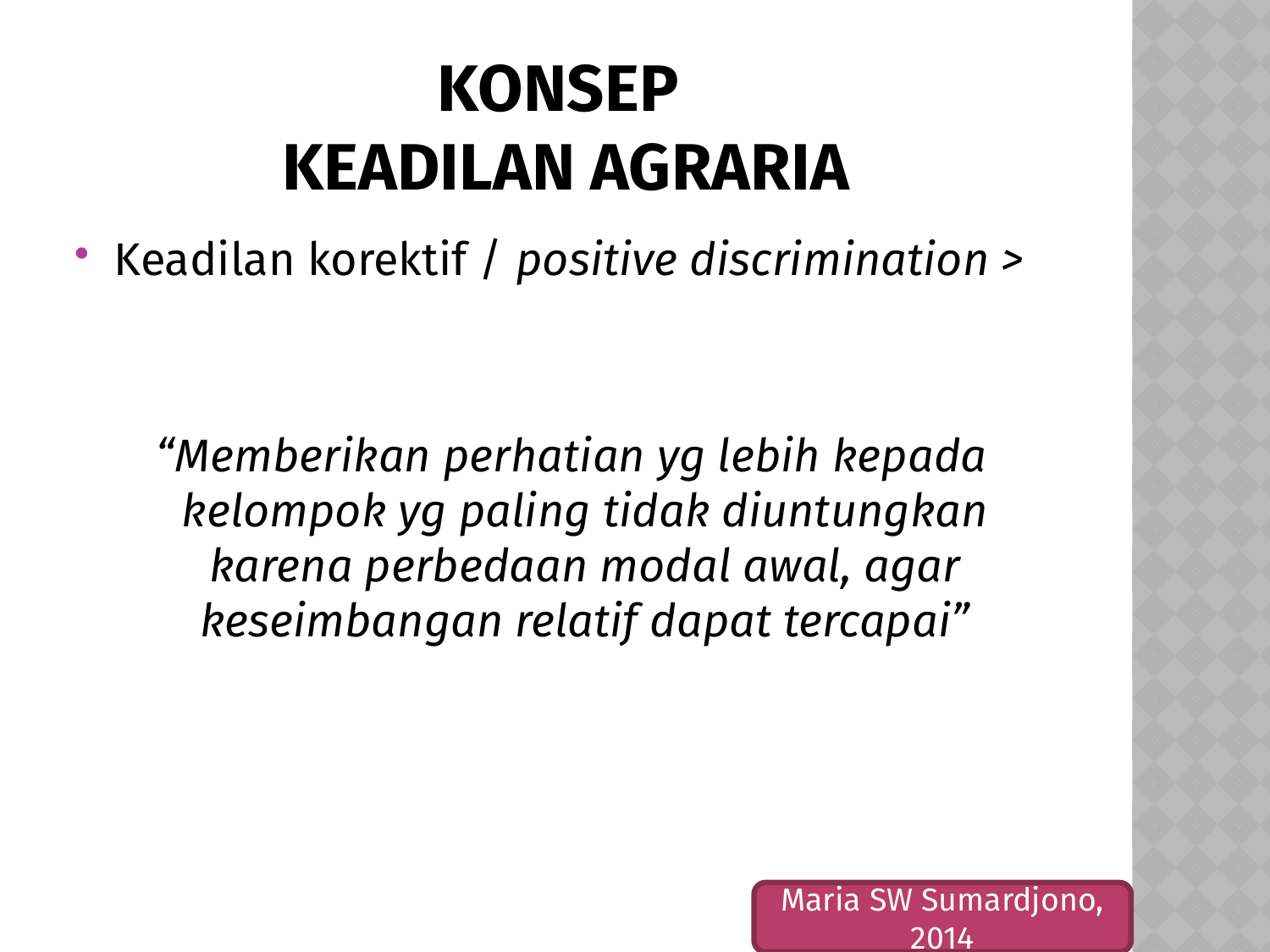

# Konsep Keadilan Agraria
Keadilan korektif / positive discrimination >

 “Memberikan perhatian yg lebih kepada kelompok yg paling tidak diuntungkan karena perbedaan modal awal, agar keseimbangan relatif dapat tercapai”
Maria SW Sumardjono, 2014